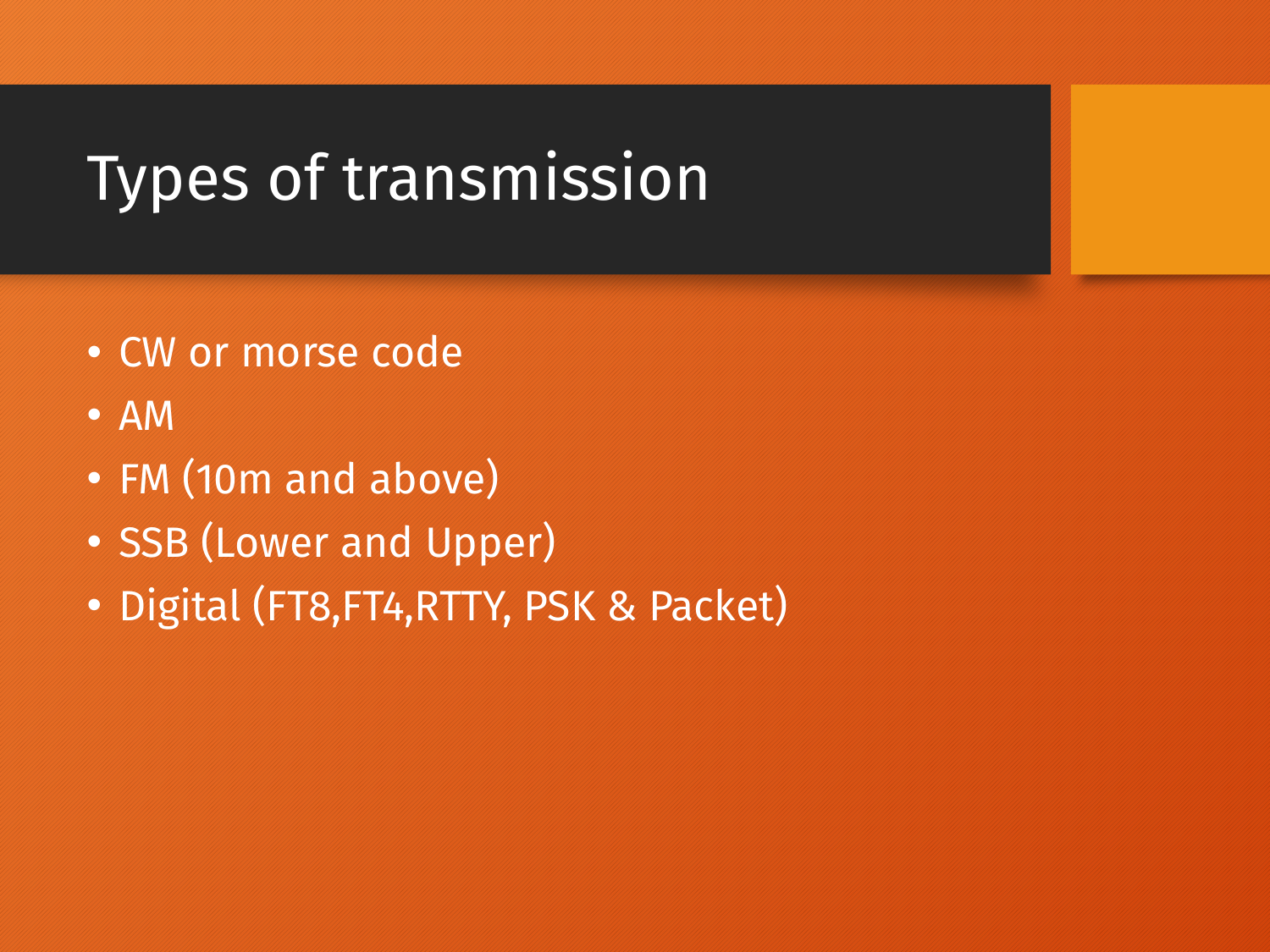

# Types of transmission
CW or morse code
AM
FM (10m and above)
SSB (Lower and Upper)
Digital (FT8,FT4,RTTY, PSK & Packet)